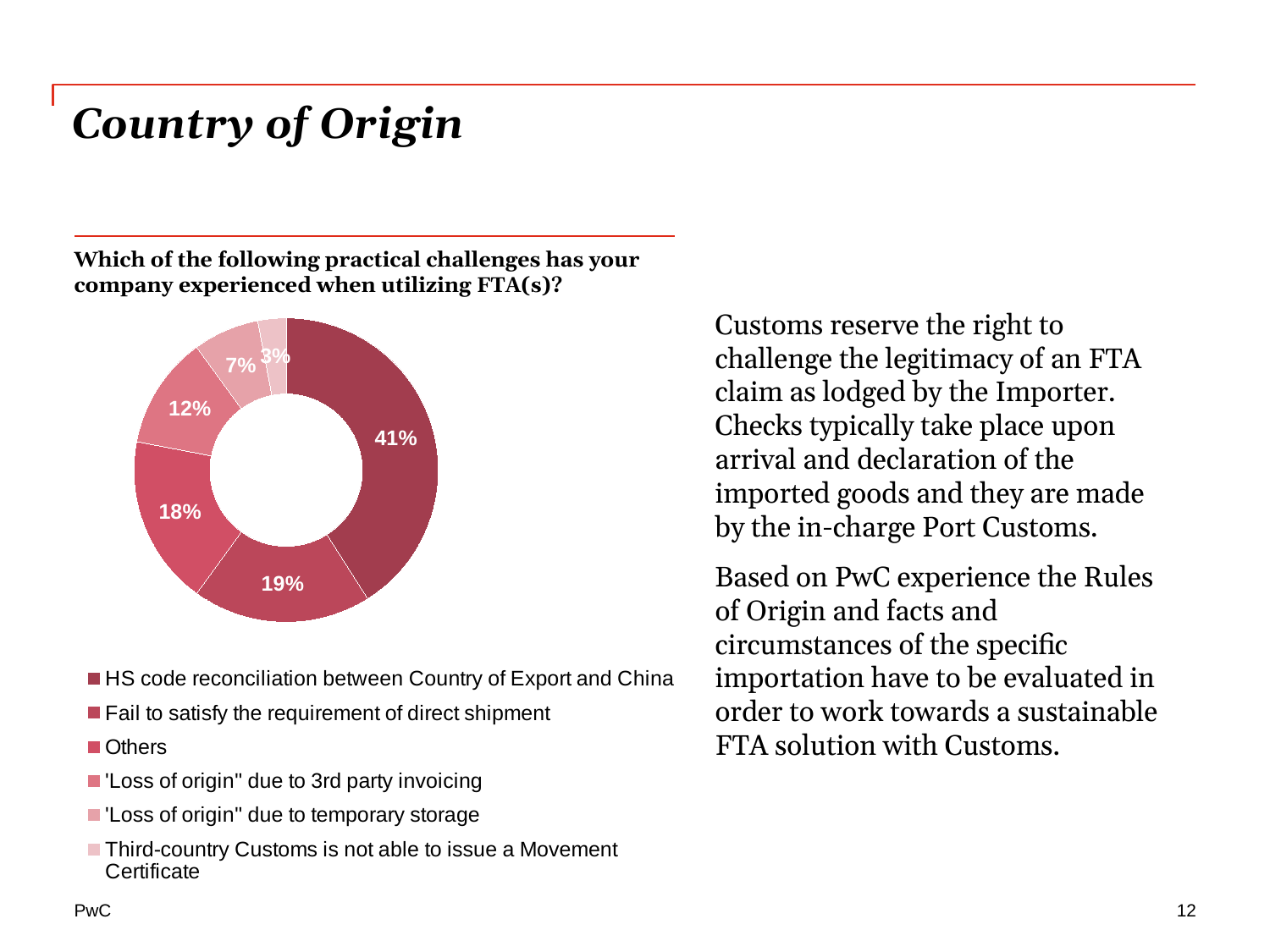

Country of Origin
# Which of the following practical challenges has your company experienced when utilizing FTA(s)?

### Chart

| Category | Sales |
|---|---|
| HS code reconciliation between Country of Export and China | 0.41 |
| Fail to satisfy the requirement of direct shipment | 0.19 |
| Others | 0.18 |
| 'Loss of origin'' due to 3rd party invoicing | 0.12 |
| 'Loss of origin'' due to temporary storage | 0.07 |
| Third-country Customs is not able to issue a Movement Certificate | 0.03 |
Customs reserve the right to challenge the legitimacy of an FTA claim as lodged by the Importer. Checks typically take place upon arrival and declaration of the imported goods and they are made by the in-charge Port Customs.
Based on PwC experience the Rules of Origin and facts and circumstances of the specific importation have to be evaluated in order to work towards a sustainable FTA solution with Customs.

12